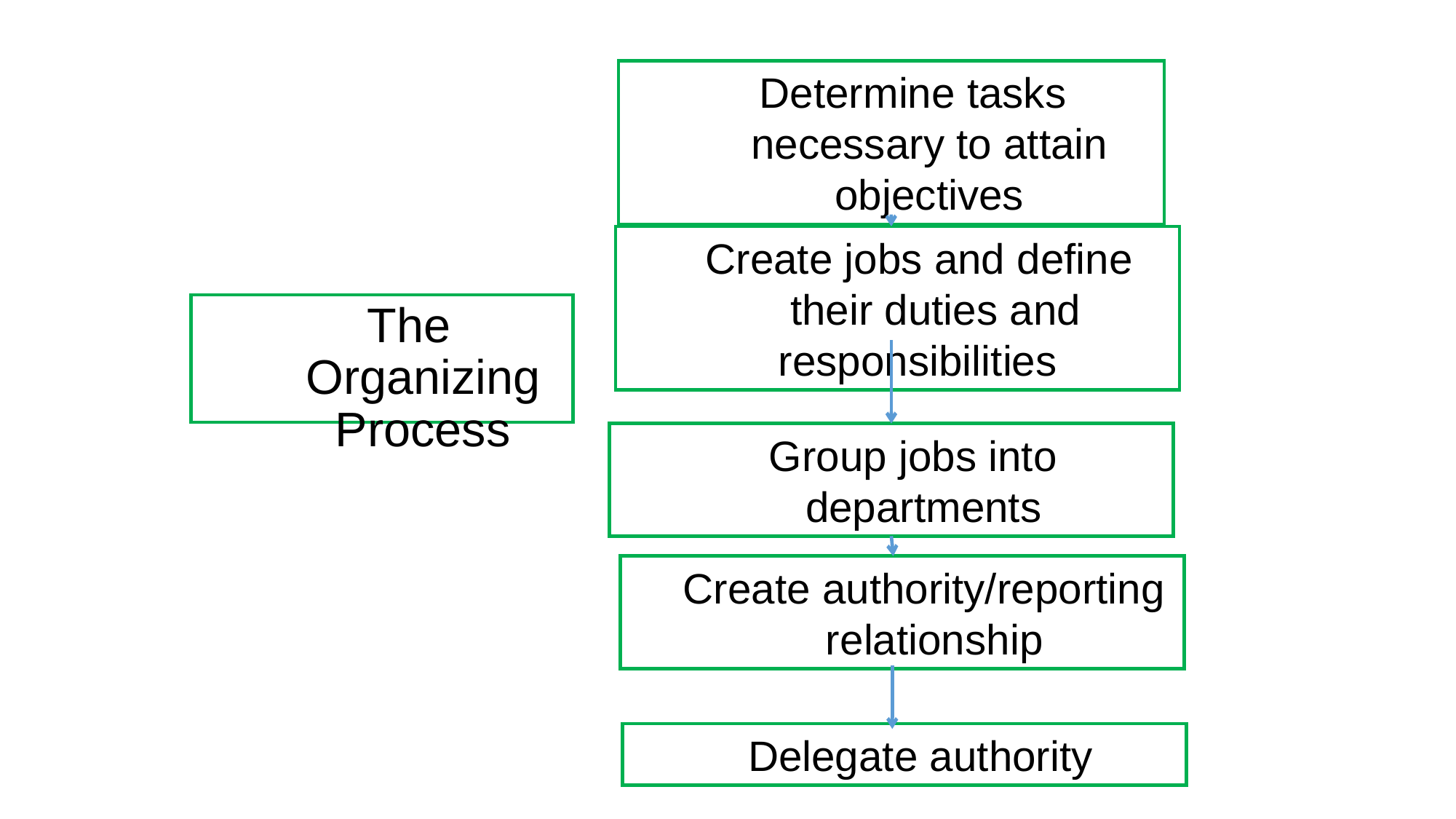

Determine tasks necessary to attain objectives
Create jobs and define their duties and responsibilities
Group jobs into departments
Create authority/reporting relationship
Delegate authority
The Organizing Process